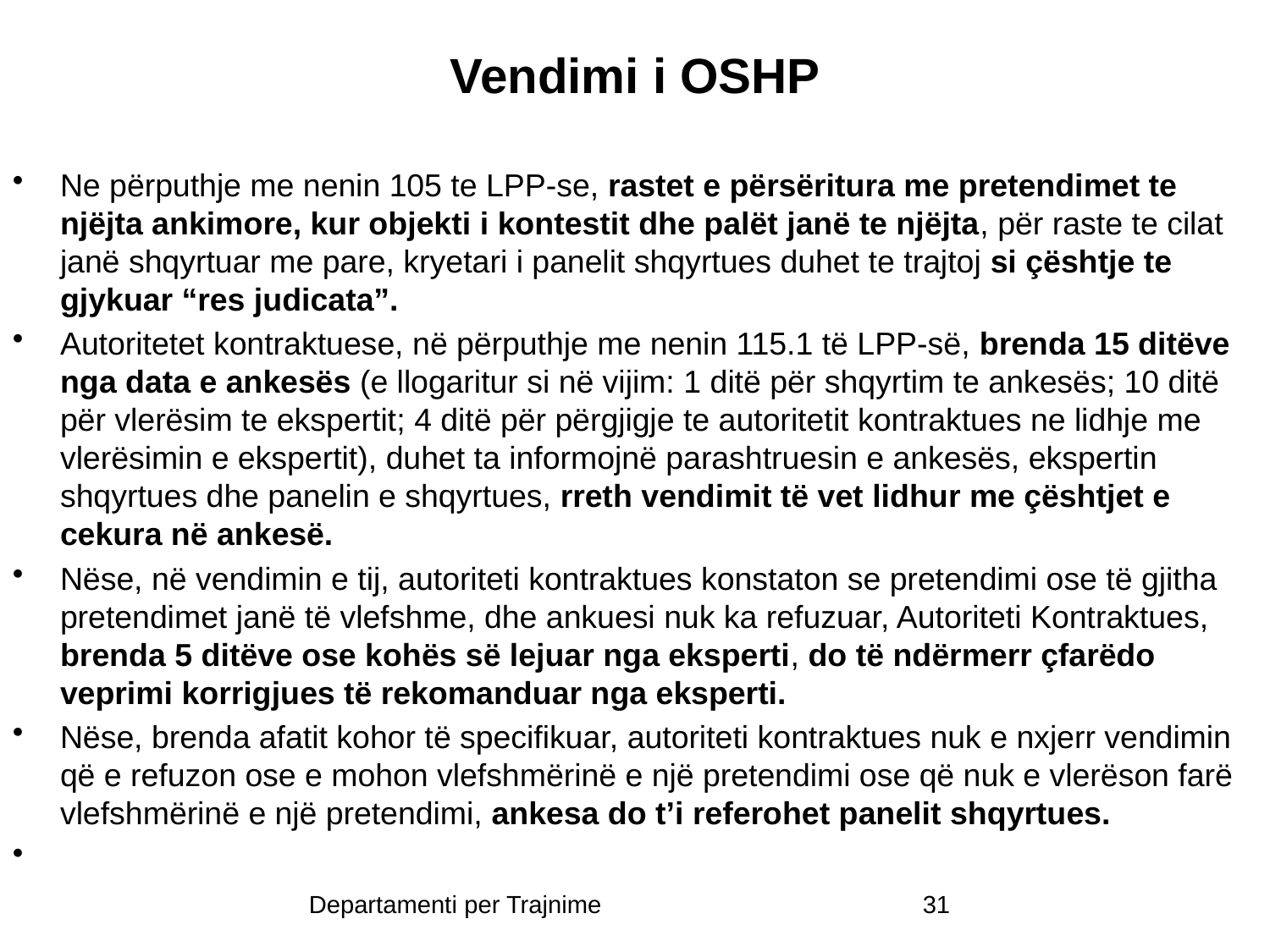

# Vendimi i OSHP
Ne përputhje me nenin 105 te LPP-se, rastet e përsëritura me pretendimet te njëjta ankimore, kur objekti i kontestit dhe palët janë te njëjta, për raste te cilat janë shqyrtuar me pare, kryetari i panelit shqyrtues duhet te trajtoj si çështje te gjykuar “res judicata”.
Autoritetet kontraktuese, në përputhje me nenin 115.1 të LPP-së, brenda 15 ditëve nga data e ankesës (e llogaritur si në vijim: 1 ditë për shqyrtim te ankesës; 10 ditë për vlerësim te ekspertit; 4 ditë për përgjigje te autoritetit kontraktues ne lidhje me vlerësimin e ekspertit), duhet ta informojnë parashtruesin e ankesës, ekspertin shqyrtues dhe panelin e shqyrtues, rreth vendimit të vet lidhur me çështjet e cekura në ankesë.
Nëse, në vendimin e tij, autoriteti kontraktues konstaton se pretendimi ose të gjitha pretendimet janë të vlefshme, dhe ankuesi nuk ka refuzuar, Autoriteti Kontraktues, brenda 5 ditëve ose kohës së lejuar nga eksperti, do të ndërmerr çfarëdo veprimi korrigjues të rekomanduar nga eksperti.
Nëse, brenda afatit kohor të specifikuar, autoriteti kontraktues nuk e nxjerr vendimin që e refuzon ose e mohon vlefshmërinë e një pretendimi ose që nuk e vlerëson farë vlefshmërinë e një pretendimi, ankesa do t’i referohet panelit shqyrtues.

Departamenti per Trajnime
31